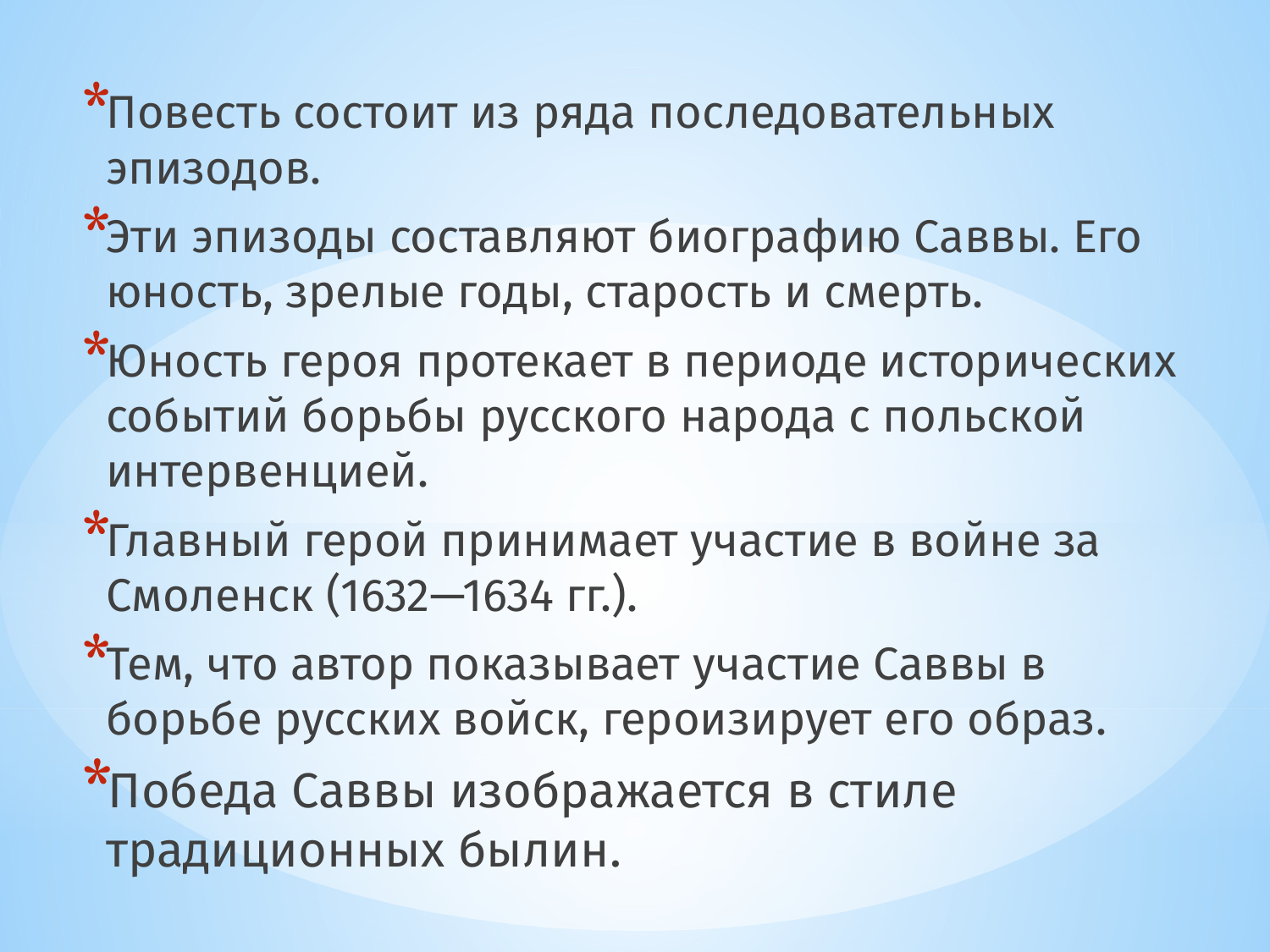

Повесть состоит из ряда последовательных эпизодов.
Эти эпизоды составляют биографию Саввы. Его юность, зрелые годы, старость и смерть.
Юность героя протекает в периоде исторических событий борьбы русского народа с польской интервенцией.
Главный герой принимает участие в войне за Смоленск (1632—1634 гг.).
Тем, что автор показывает участие Саввы в борьбе русских войск, героизирует его образ.
Победа Саввы изображается в стиле традиционных былин.